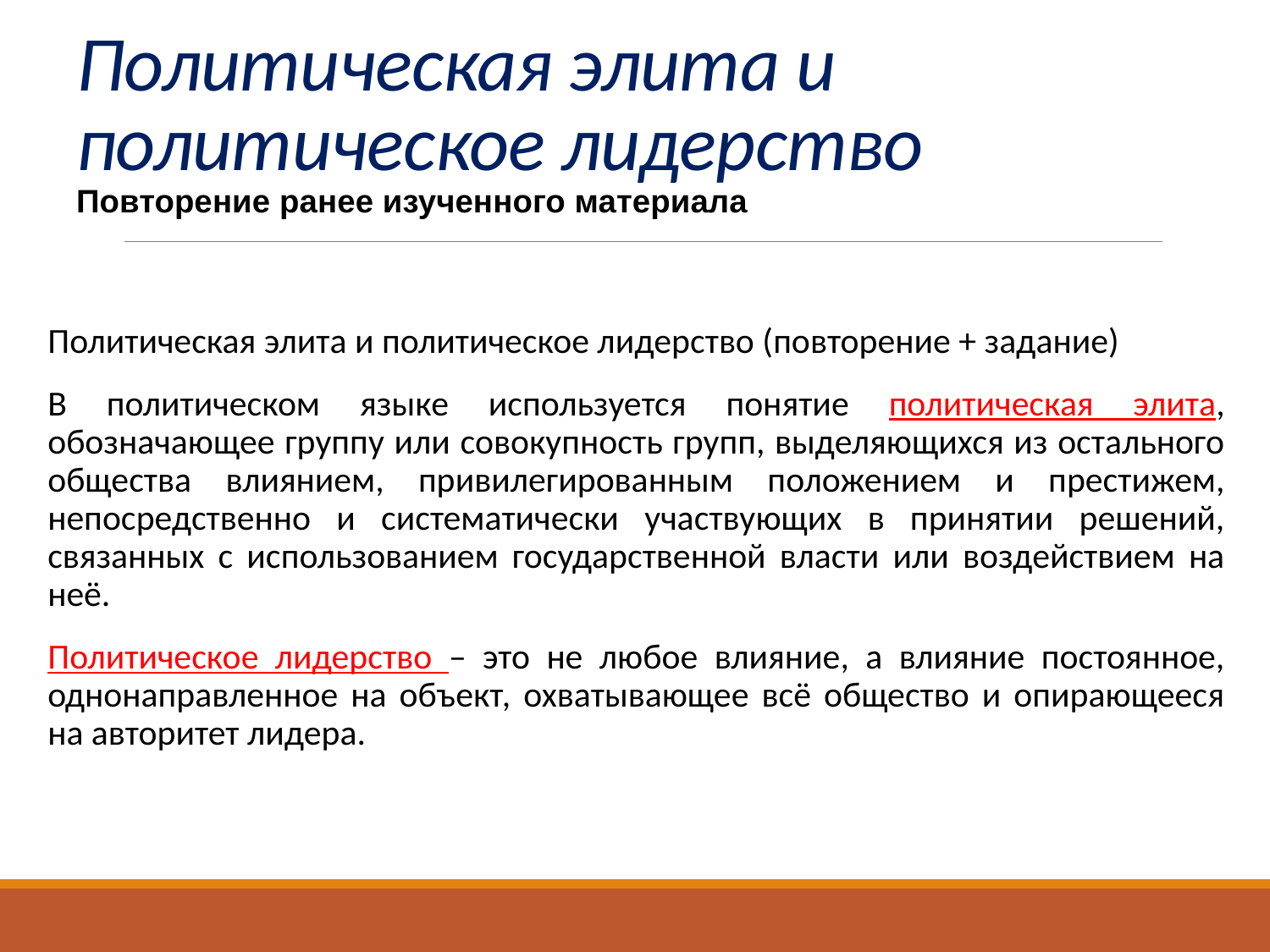

# Политическая элита и политическое лидерство Повторение ранее изученного материала
Политическая элита и политическое лидерство (повторение + задание)
В политическом языке используется понятие политическая элита, обозначающее группу или совокупность групп, выделяющихся из остального общества влиянием, привилегированным положением и престижем, непосредственно и систематически участвующих в принятии решений, связанных с использованием государственной власти или воздействием на неё.
Политическое лидерство – это не любое влияние, а влияние постоянное, однонаправленное на объект, охватывающее всё общество и опирающееся на авторитет лидера.